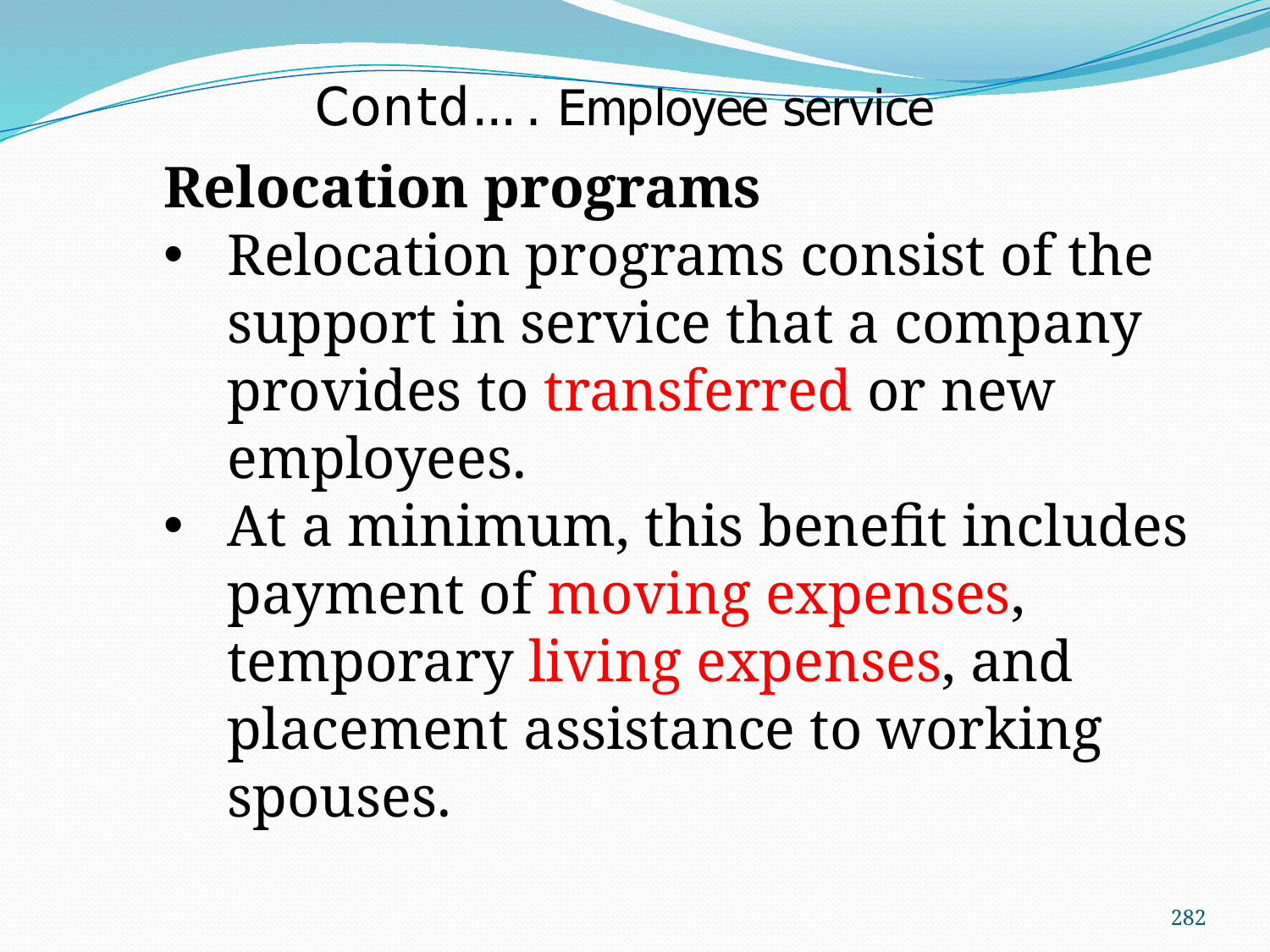

Contd…. Employee service
Relocation programs
Relocation programs consist of the support in service that a company provides to transferred or new employees.
At a minimum, this benefit includes payment of moving expenses, temporary living expenses, and placement assistance to working spouses.
282